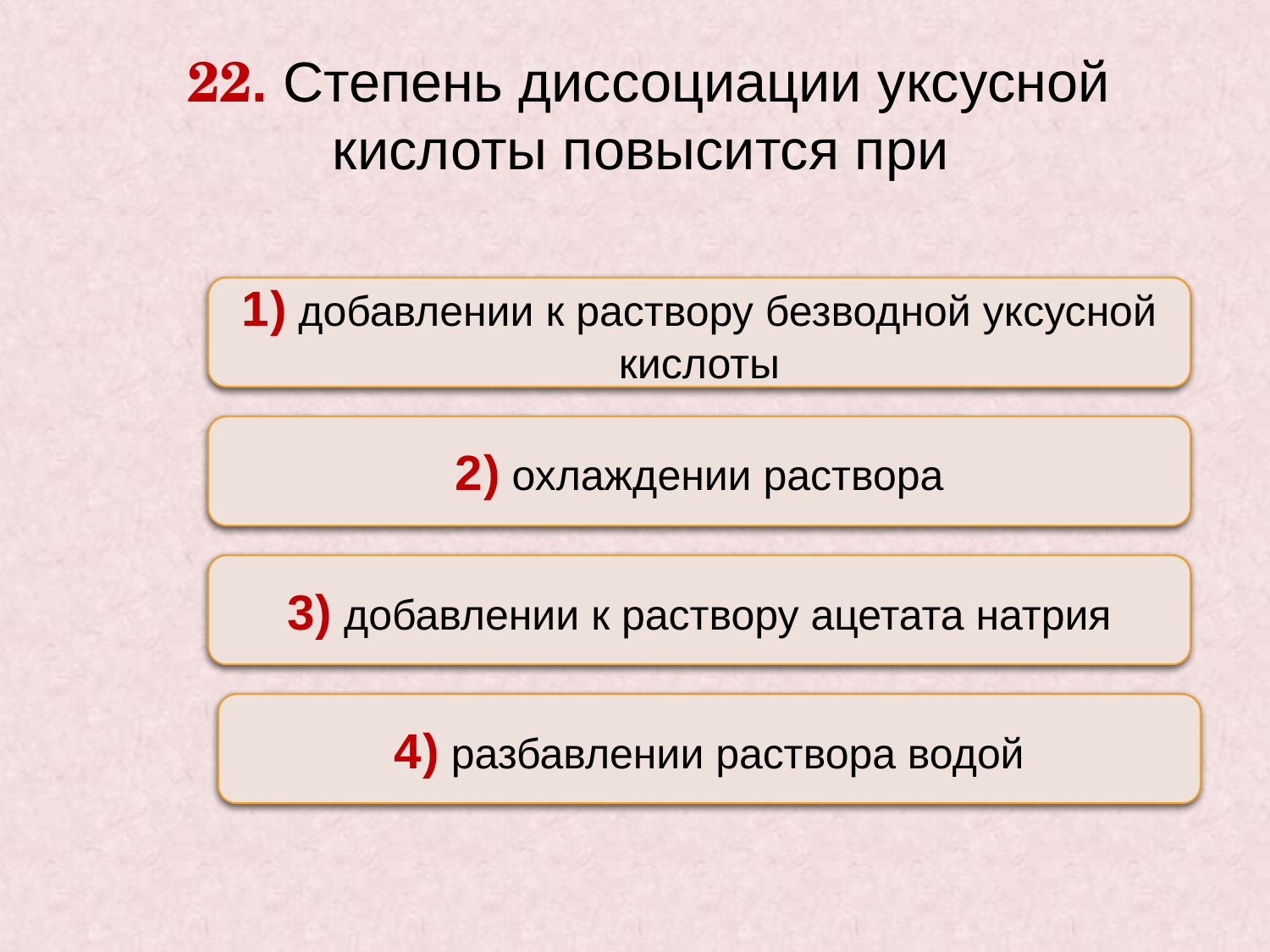

22. Степень диссоциации уксусной кислоты повысится при

Неверно
1) добавлении к раствору безводной уксусной кислоты
Неверно
2) охлаждении раствора
Неверно
3) добавлении к раствору ацетата натрия
Верно
4) разбавлении раствора водой